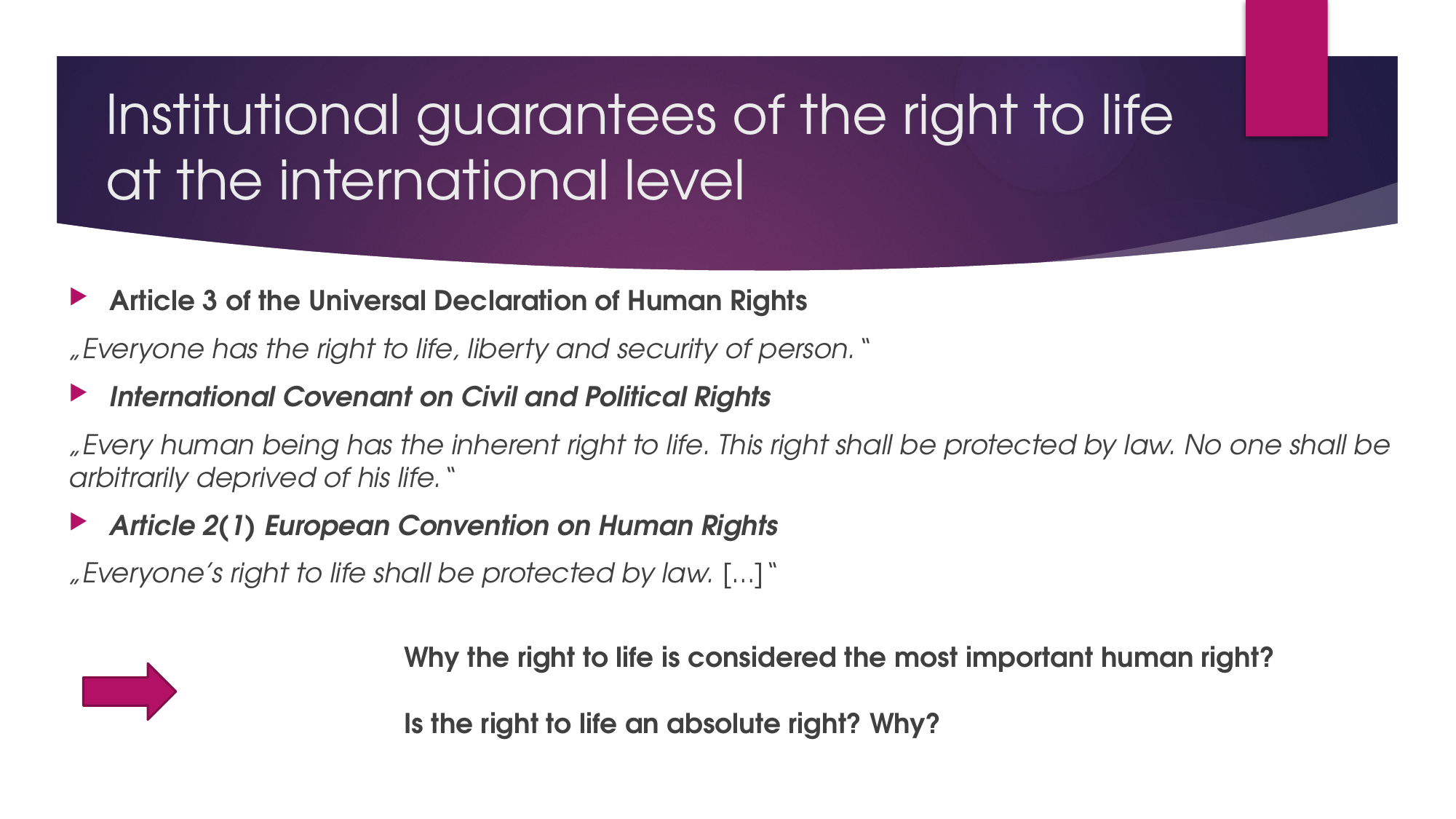

# Institutional guarantees of the right to life at the international level
Article 3 of the Universal Declaration of Human Rights
„Everyone has the right to life, liberty and security of person.“
International Covenant on Civil and Political Rights
„Every human being has the inherent right to life. This right shall be protected by law. No one shall be arbitrarily deprived of his life.“
Article 2(1) European Convention on Human Rights
„Everyone’s right to life shall be protected by law. […]“
			 Why the right to life is considered the most important human right?
			 Is the right to life an absolute right? Why?